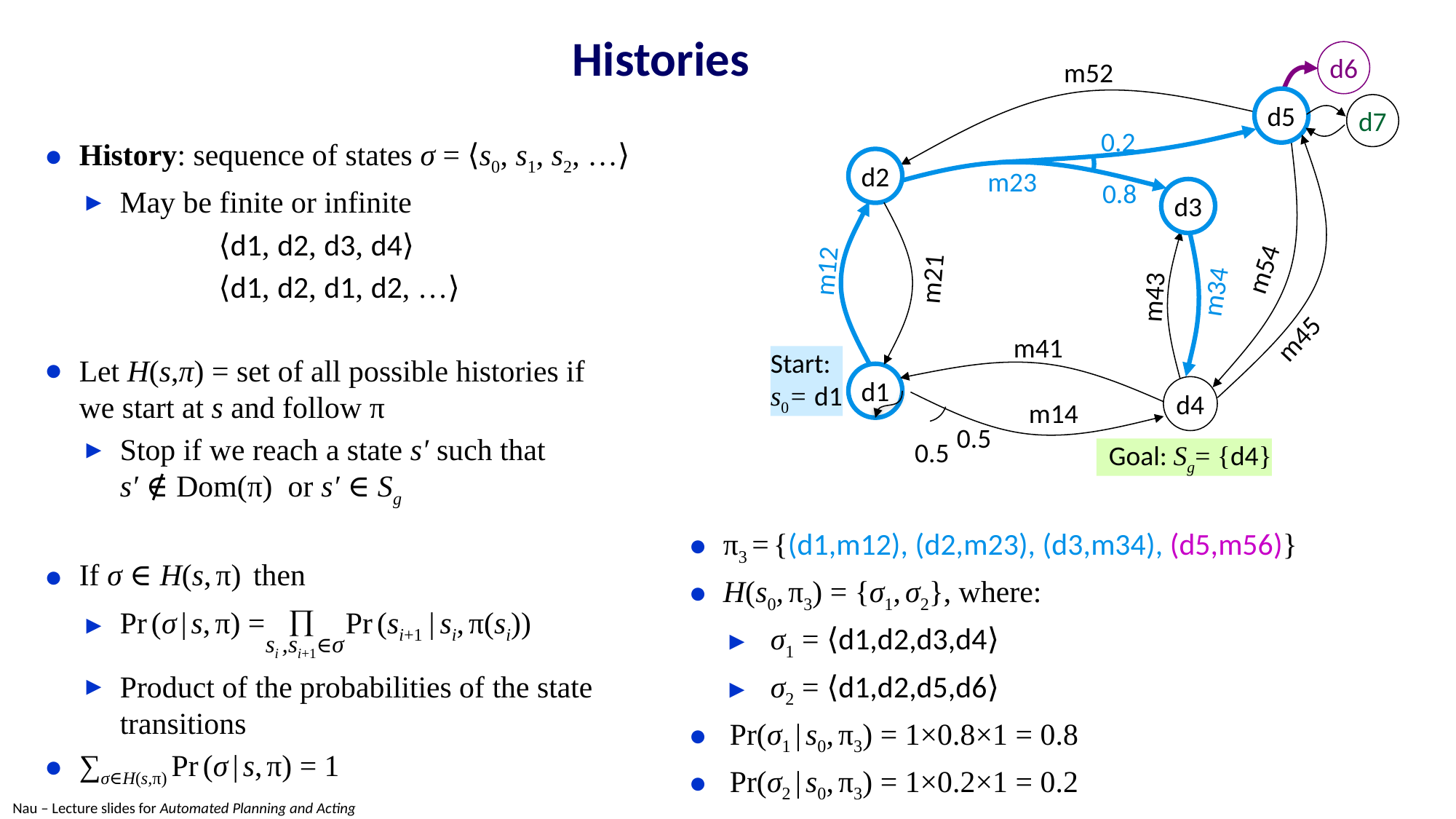

# Histories
d6

m52

d5

0.2

d2

m23
0.8
d3

m54
m12
m21
m34
m43
m45
m41
Start:
s0= d1

d1
d4

m14

0.5
0.5
  Goal: Sg= {d4}

d7

History: sequence of states σ = ⟨s0, s1, s2, …⟩
May be finite or infinite
		    ⟨d1, d2, d3, d4⟩
		    ⟨d1, d2, d1, d2, …⟩
Let H(s,π) = set of all possible histories if
we start at s and follow π
Stop if we reach a state s′ such that
s′ ∉ Dom(π)  or s′ ∈ Sg
If σ ∈ H(s, π)  then
Pr (σ | s, π) =   ∏    Pr (si+1 | si, π(si))
                              si ,si+1∈σ
Product of the probabilities of the state transitions
∑σ∈H(s,π) Pr (σ | s, π) = 1

π3 = {(d1,m12), (d2,m23), (d3,m34), (d5,m56)}
H(s0, π3) = {σ1, σ2}, where:
σ1 = ⟨d1,d2,d3,d4⟩
σ2 = ⟨d1,d2,d5,d6⟩
Pr(σ1 | s0, π3) = 1×0.8×1 = 0.8
Pr(σ2 | s0, π3) = 1×0.2×1 = 0.2